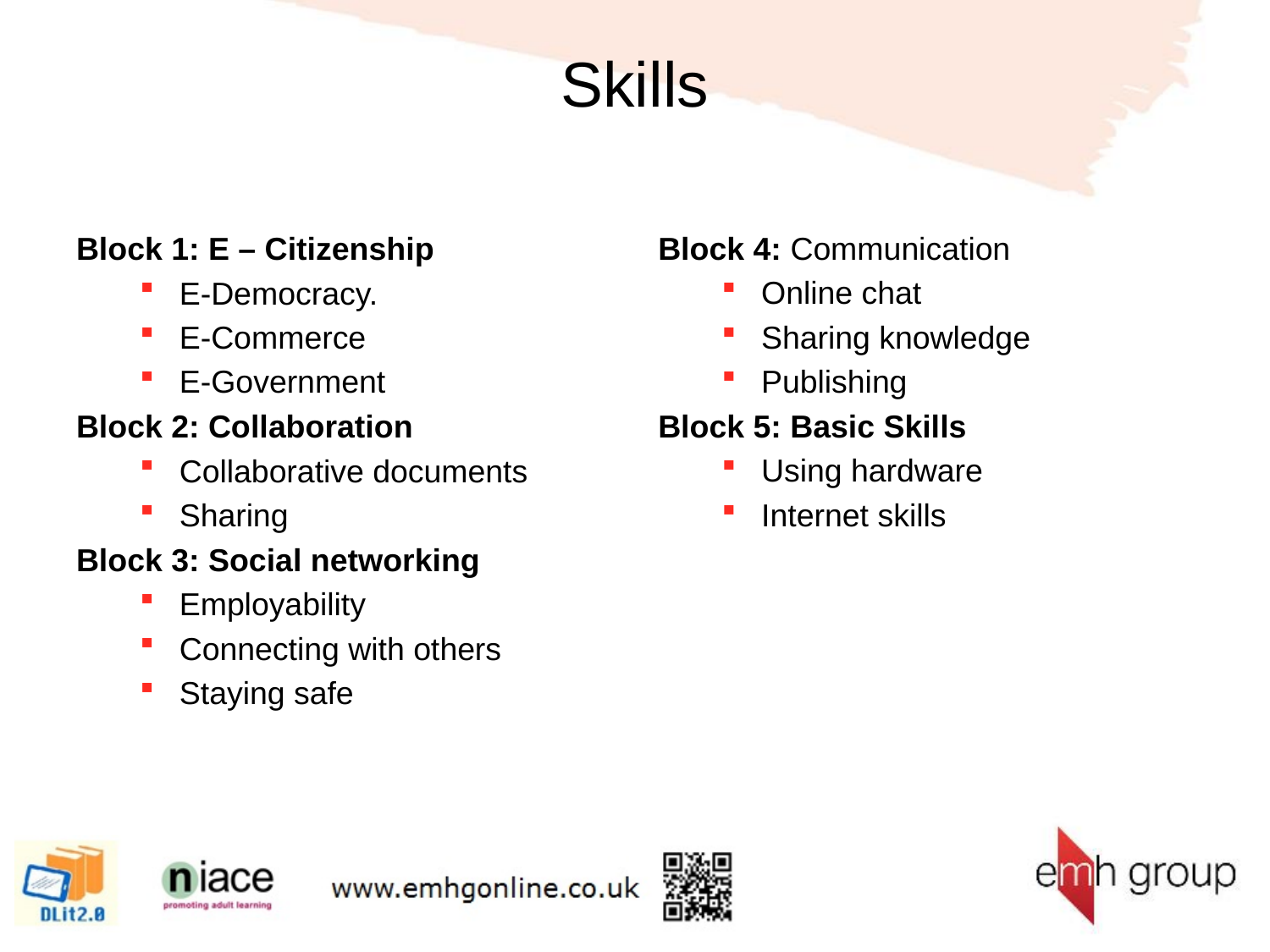

# Skills
Block 1: E – Citizenship
E-Democracy.
E-Commerce
E-Government
Block 2: Collaboration
Collaborative documents
Sharing
Block 3: Social networking
Employability
Connecting with others
Staying safe

Block 4: Communication
Online chat
Sharing knowledge
Publishing
Block 5: Basic Skills
Using hardware
Internet skills